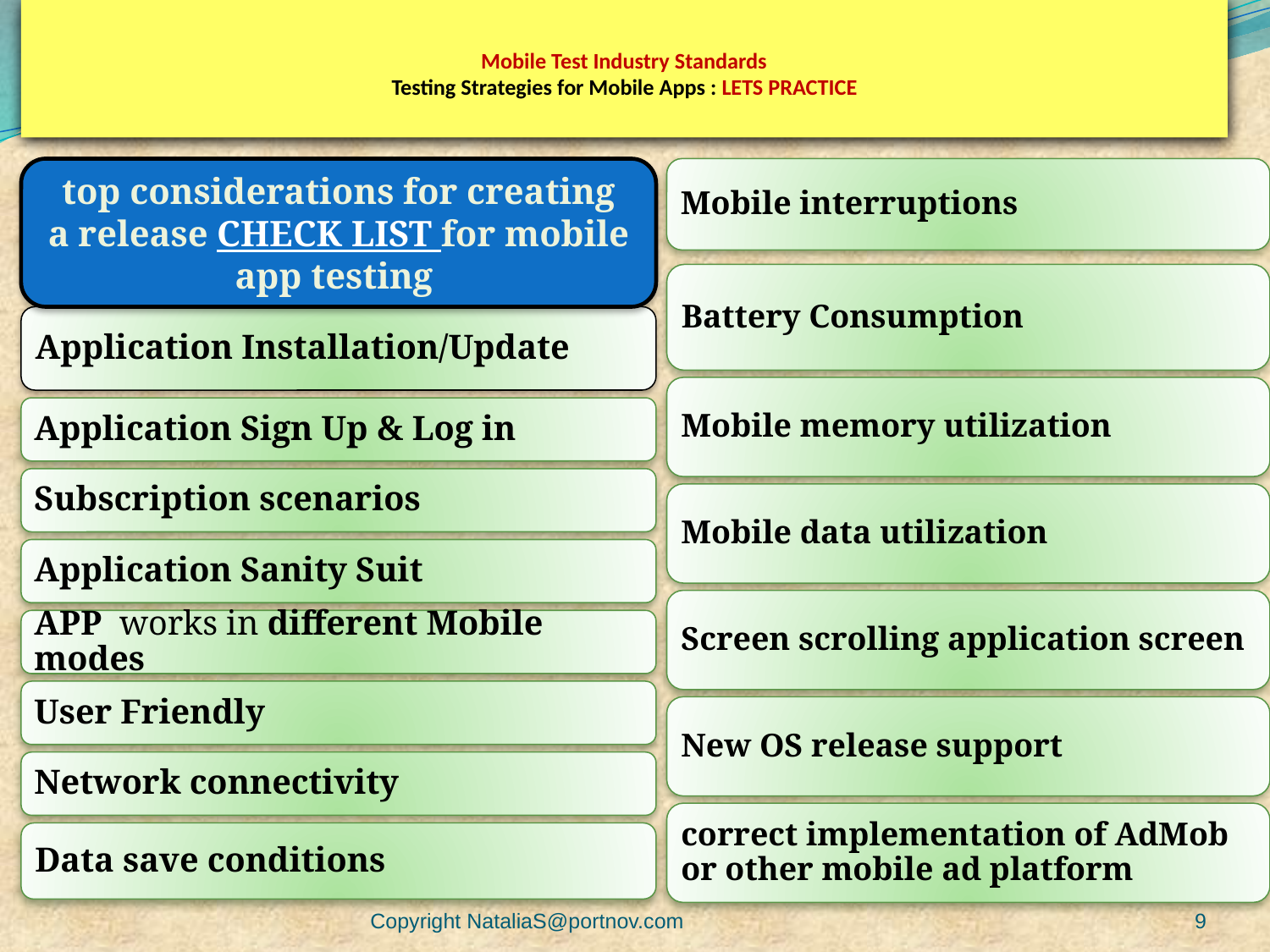

# Mobile Test Industry Standards Testing Strategies for Mobile Apps : LETS PRACTICE
top considerations for creating a release CHECK LIST for mobile app testing
Mobile interruptions
Battery Consumption
Mobile memory utilization
Mobile data utilization
Screen scrolling application screen
New OS release support
correct implementation of AdMob or other mobile ad platform
Application Installation/Update
Application Sign Up & Log in
Subscription scenarios
Application Sanity Suit
APP  works in different Mobile modes
User Friendly
Network connectivity
Data save conditions
Copyright NataliaS@portnov.com
9